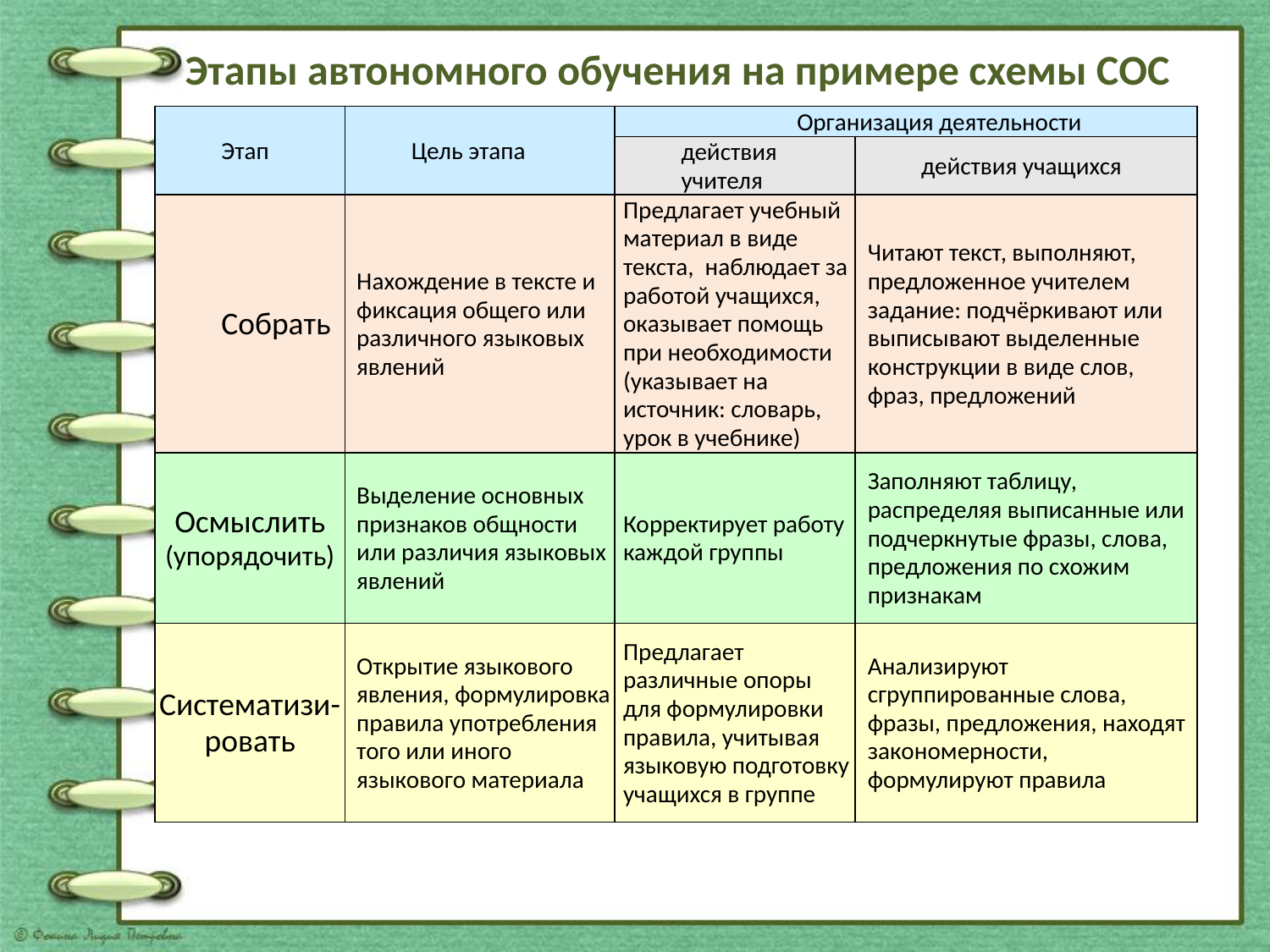

# Этапы автономного обучения на примере схемы СОС
| Этап | Цель этапа | Организация деятельности |  |
| --- | --- | --- | --- |
|  |  | действия учителя | действия учащихся |
| Собрать | Нахождение в тексте и фиксация общего или различного языковых явлений | Предлагает учебный материал в виде текста, наблюдает за работой учащихся, оказывает помощь при необходимости (указывает на источник: словарь, урок в учебнике) | Читают текст, выполняют, предложенное учителем задание: подчёркивают или выписывают выделенные конструкции в виде слов, фраз, предложений |
| Осмыслить (упорядочить) | Выделение основных признаков общности или различия языковых явлений | Корректирует работу каждой группы | Заполняют таблицу, распределяя выписанные или подчеркнутые фразы, слова, предложения по схожим признакам |
| Систематизи-ровать | Открытие языкового явления, формулировка правила употребления того или иного языкового материала | Предлагает различные опоры для формулировки правила, учитывая языковую подготовку учащихся в группе | Анализируют сгруппированные слова, фразы, предложения, находят закономерности, формулируют правила |